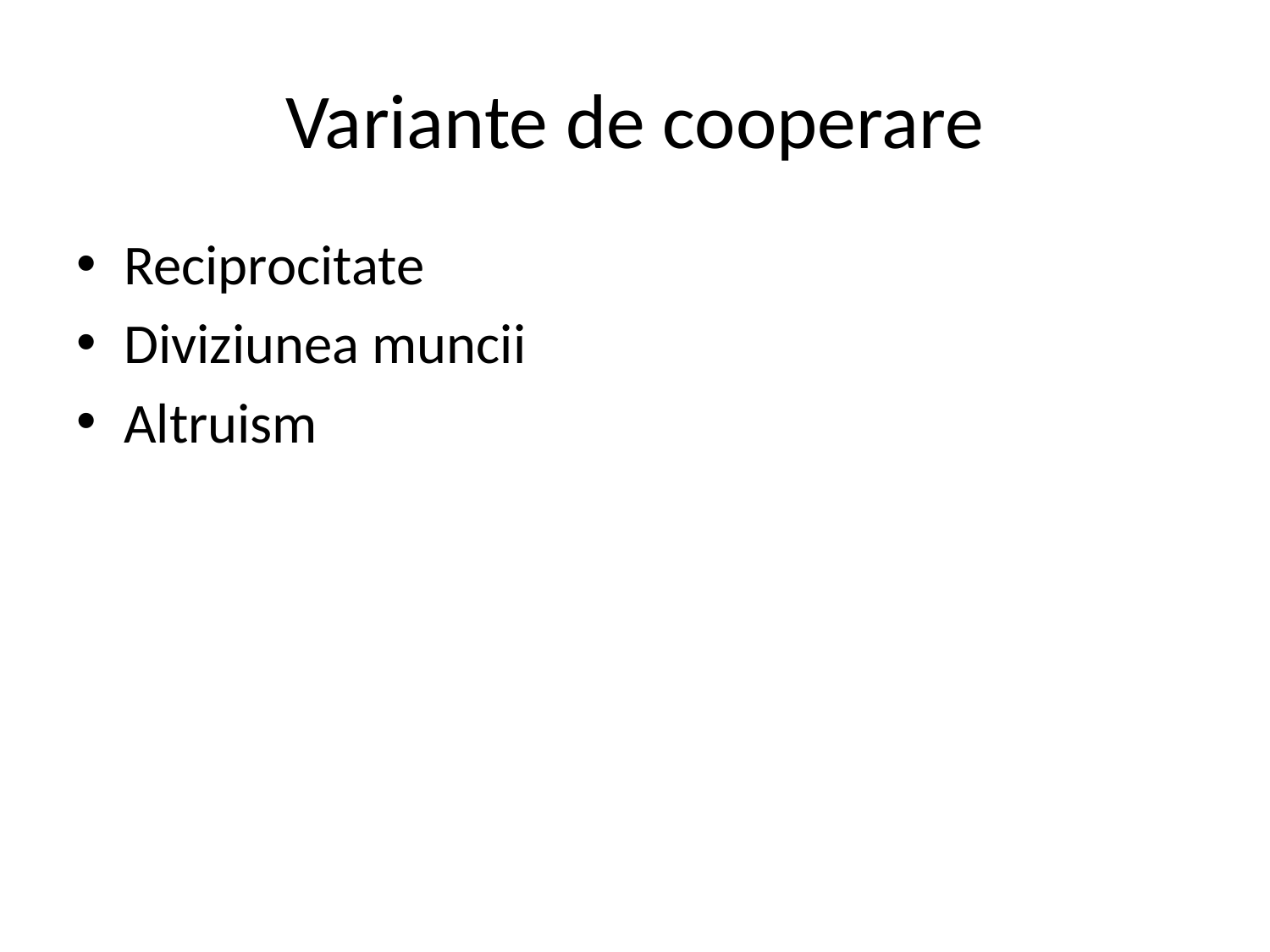

# Variante de cooperare
Reciprocitate
Diviziunea muncii
Altruism